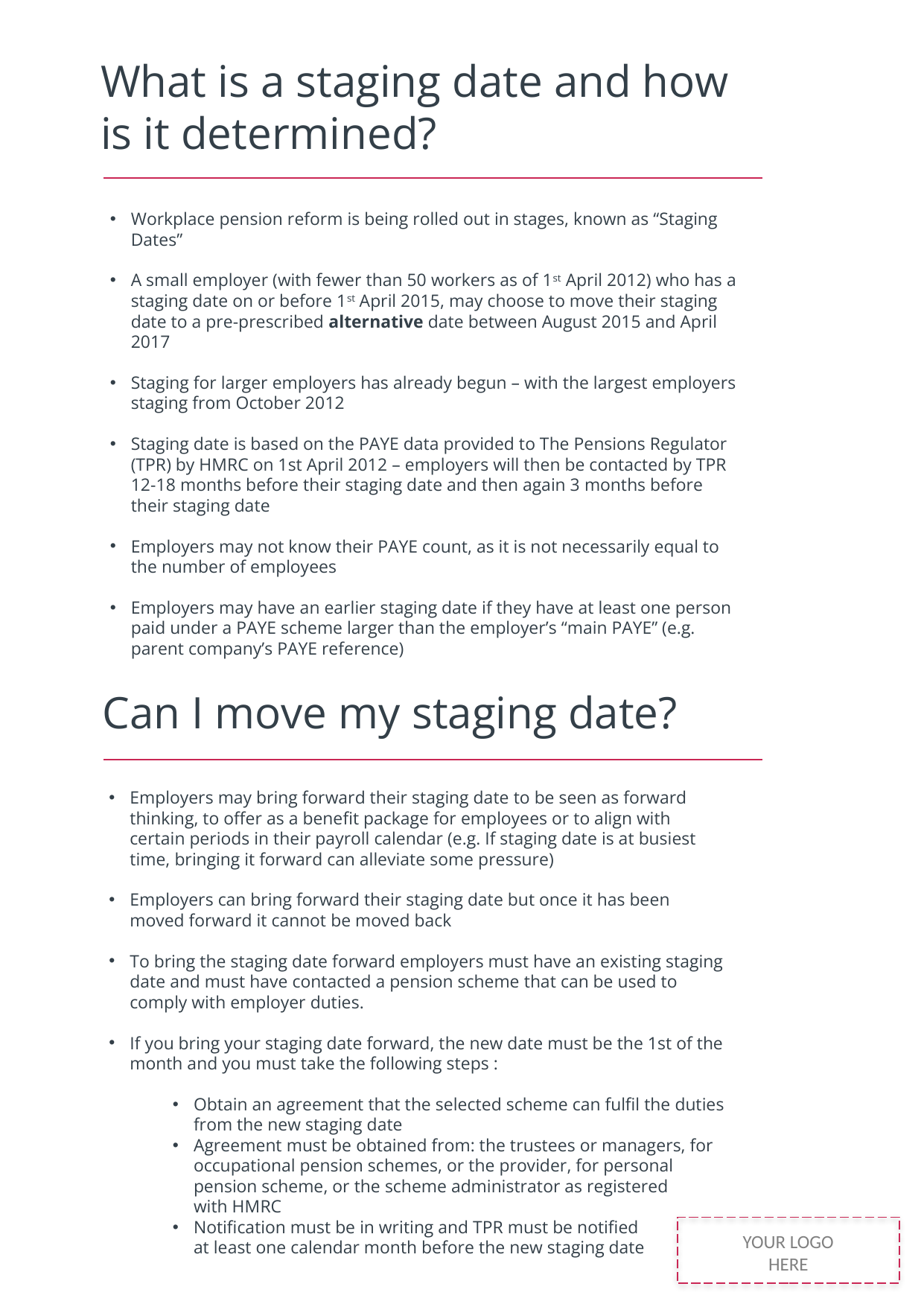

What is a staging date and how is it determined?
Workplace pension reform is being rolled out in stages, known as “Staging Dates”

A small employer (with fewer than 50 workers as of 1st April 2012) who has a staging date on or before 1st April 2015, may choose to move their staging date to a pre-prescribed alternative date between August 2015 and April 2017

Staging for larger employers has already begun – with the largest employers staging from October 2012

Staging date is based on the PAYE data provided to The Pensions Regulator (TPR) by HMRC on 1st April 2012 – employers will then be contacted by TPR 12-18 months before their staging date and then again 3 months before their staging date

Employers may not know their PAYE count, as it is not necessarily equal to the number of employees

Employers may have an earlier staging date if they have at least one person paid under a PAYE scheme larger than the employer’s “main PAYE” (e.g. parent company’s PAYE reference)

Can I move my staging date?
Employers may bring forward their staging date to be seen as forward thinking, to offer as a benefit package for employees or to align with certain periods in their payroll calendar (e.g. If staging date is at busiest time, bringing it forward can alleviate some pressure)

Employers can bring forward their staging date but once it has been moved forward it cannot be moved back

To bring the staging date forward employers must have an existing staging date and must have contacted a pension scheme that can be used to comply with employer duties.

If you bring your staging date forward, the new date must be the 1st of the month and you must take the following steps :

Obtain an agreement that the selected scheme can fulfil the duties from the new staging date
Agreement must be obtained from: the trustees or managers, for occupational pension schemes, or the provider, for personal pension scheme, or the scheme administrator as registered       with HMRC
Notification must be in writing and TPR must be notified                 at least one calendar month before the new staging date

YOUR LOGO
HERE